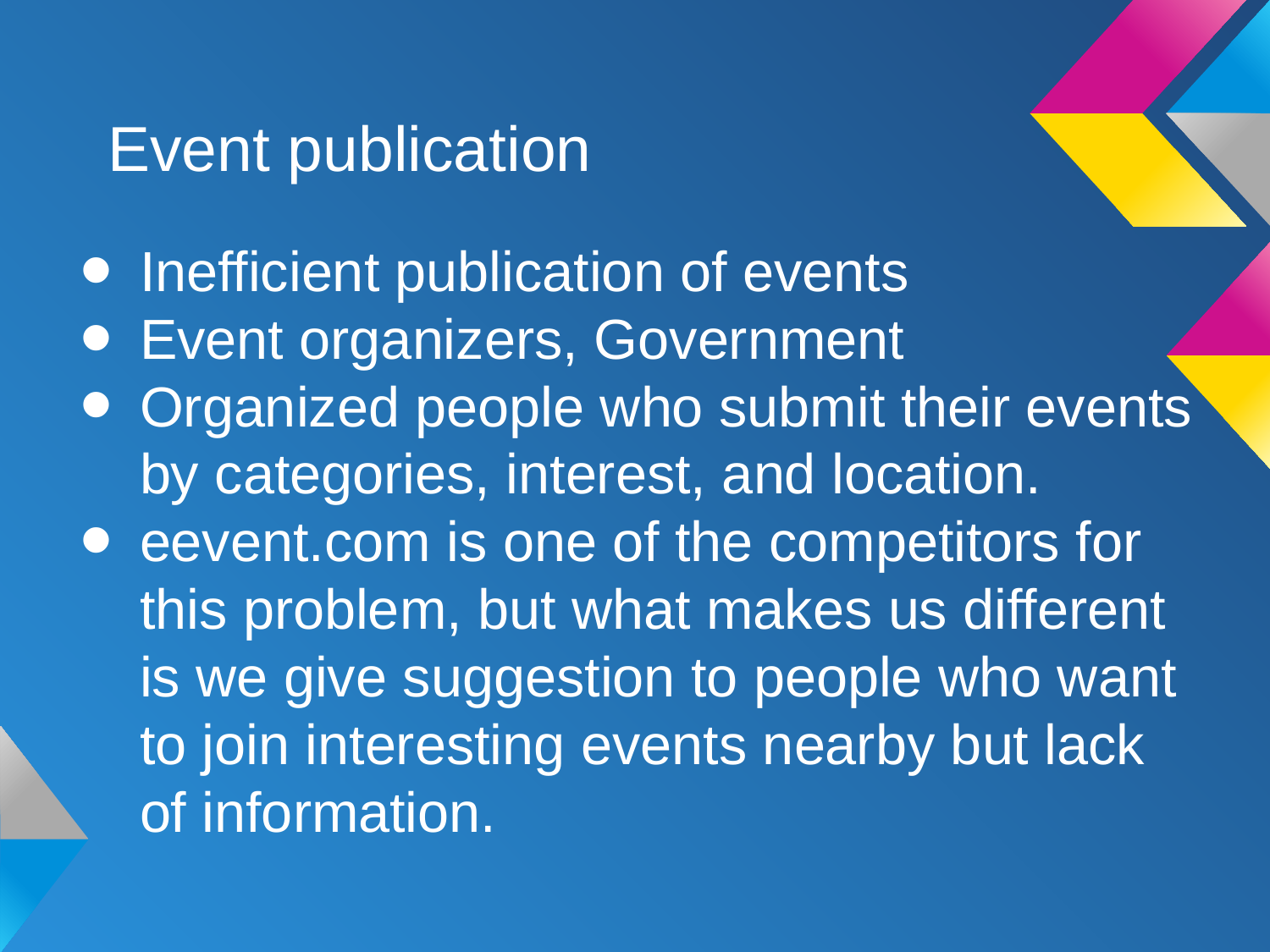

# Event publication
Inefficient publication of events
Event organizers, Government
Organized people who submit their events by categories, interest, and location.
eevent.com is one of the competitors for this problem, but what makes us different is we give suggestion to people who want to join interesting events nearby but lack of information.